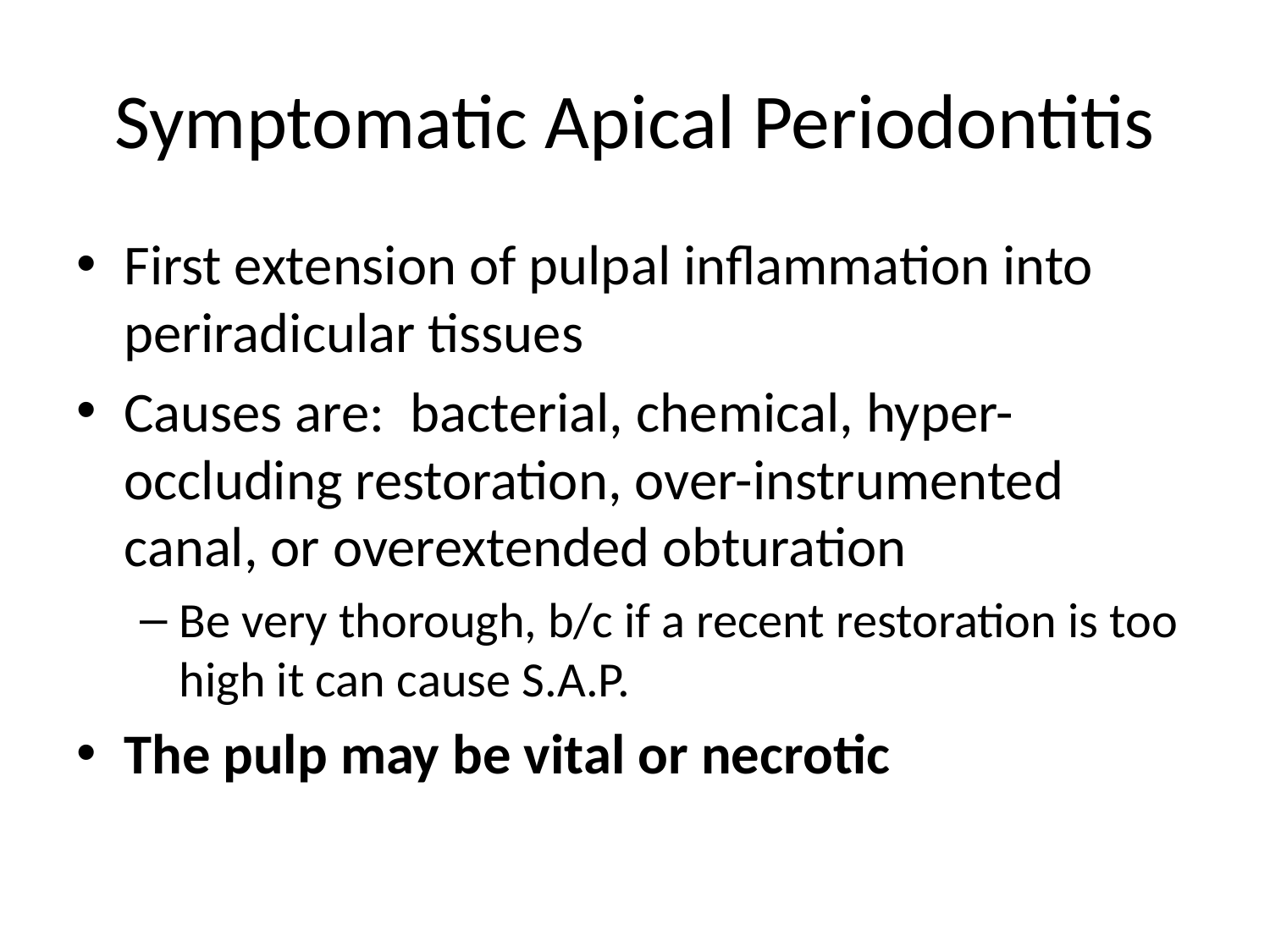

# Symptomatic Apical Periodontitis
First extension of pulpal inflammation into periradicular tissues
Causes are:  bacterial, chemical, hyper-occluding restoration, over-instrumented canal, or overextended obturation
Be very thorough, b/c if a recent restoration is too high it can cause S.A.P.
The pulp may be vital or necrotic